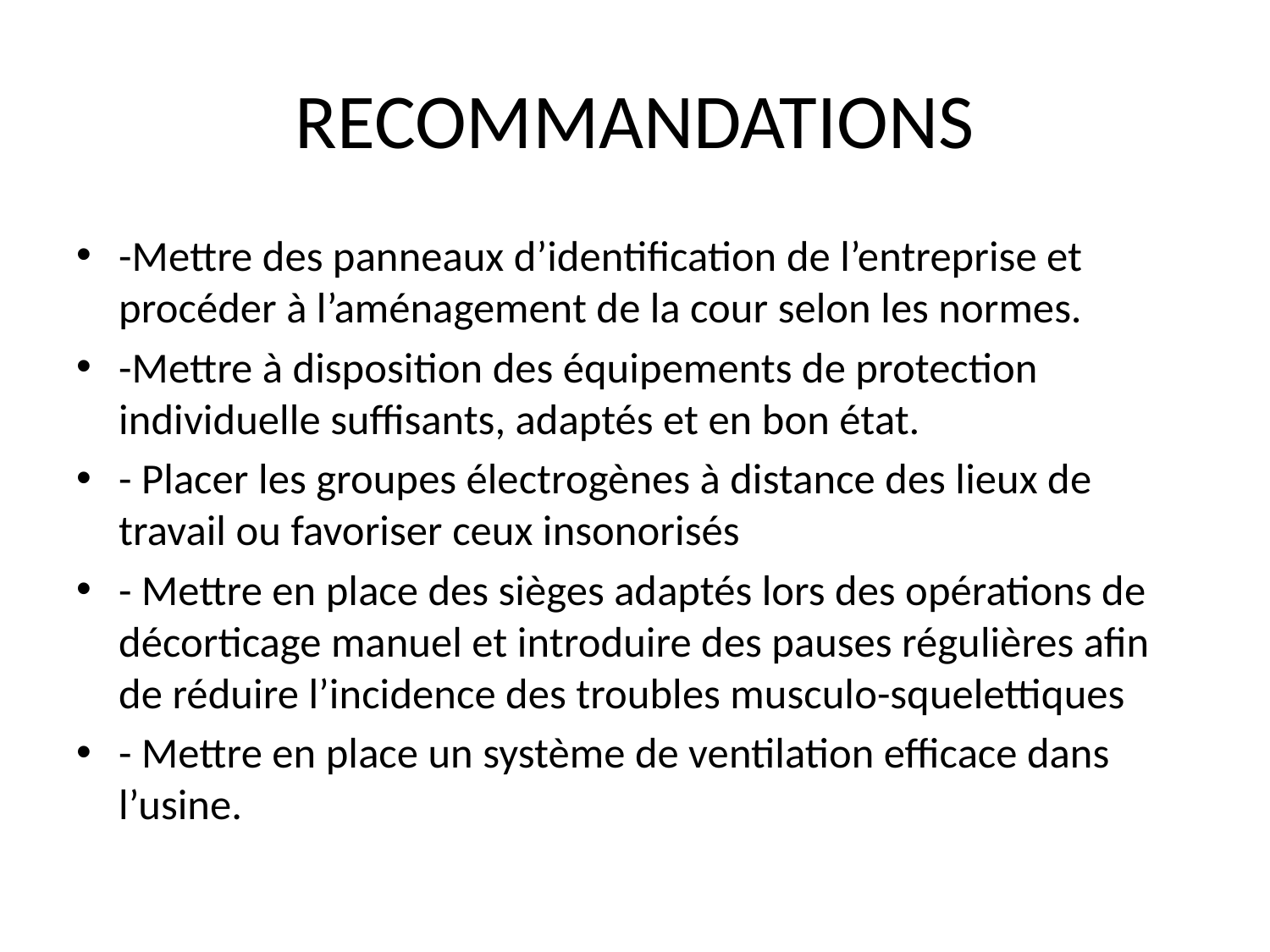

# RECOMMANDATIONS
-Mettre des panneaux d’identification de l’entreprise et procéder à l’aménagement de la cour selon les normes.
-Mettre à disposition des équipements de protection individuelle suffisants, adaptés et en bon état.
- Placer les groupes électrogènes à distance des lieux de travail ou favoriser ceux insonorisés
- Mettre en place des sièges adaptés lors des opérations de décorticage manuel et introduire des pauses régulières afin de réduire l’incidence des troubles musculo-squelettiques
- Mettre en place un système de ventilation efficace dans l’usine.